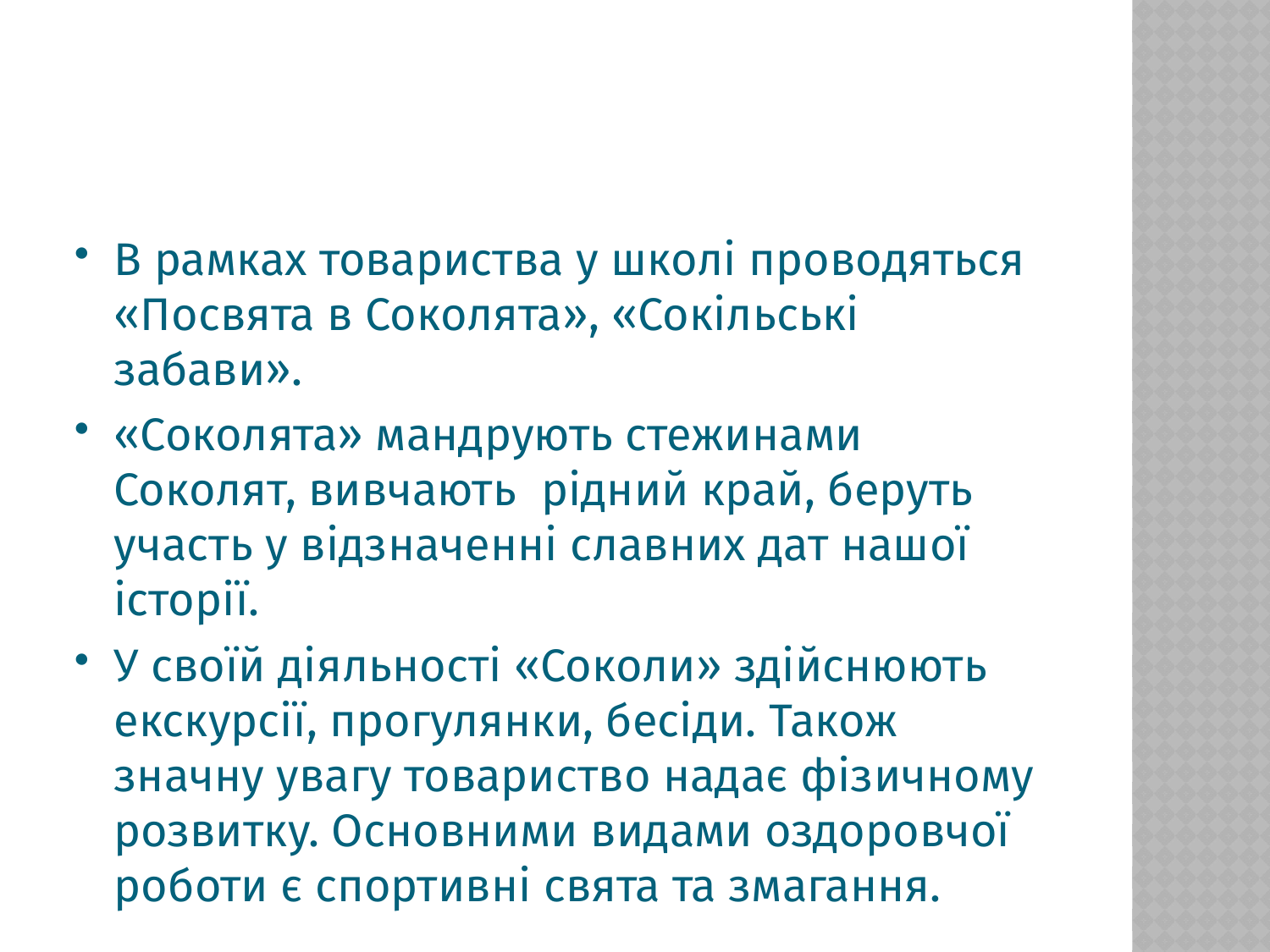

В рамках товариства у школі проводяться «Посвята в Соколята», «Сокільські забави».
«Соколята» мандрують стежинами Соколят, вивчають  рідний край, беруть участь у відзначенні славних дат нашої історії.
У своїй діяльності «Соколи» здійснюють екскурсії, прогулянки, бесіди. Також значну увагу товариство надає фізичному розвитку. Основними видами оздоровчої роботи є спортивні свята та змагання.